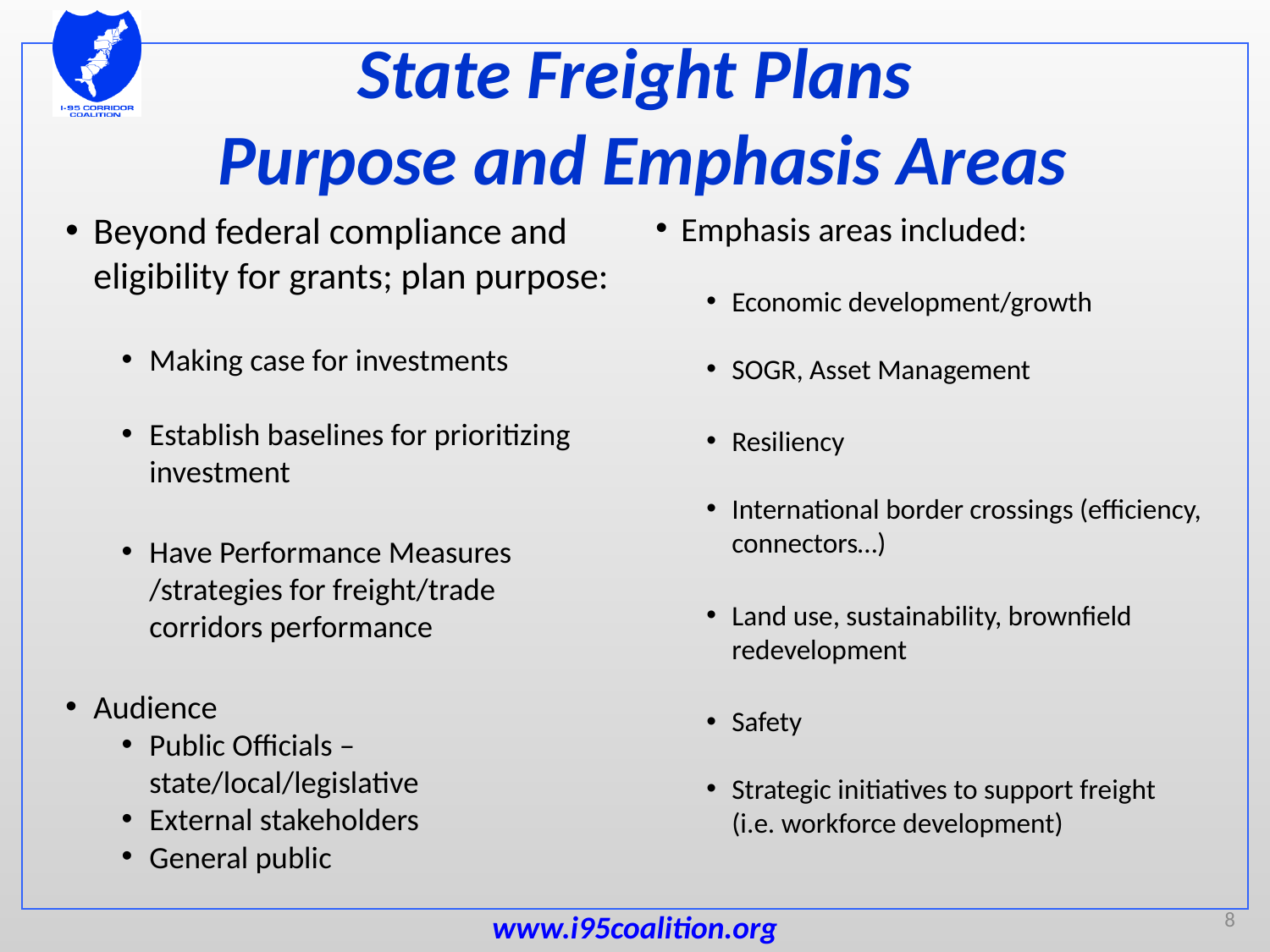

# State Freight Plans Purpose and Emphasis Areas
Beyond federal compliance and eligibility for grants; plan purpose:

Making case for investments

Establish baselines for prioritizing investment

Have Performance Measures /strategies for freight/trade corridors performance

Audience
Public Officials – state/local/legislative
External stakeholders
General public

Emphasis areas included:

Economic development/growth

SOGR, Asset Management

Resiliency

International border crossings (efficiency, connectors…)

Land use, sustainability, brownfield redevelopment

Safety

Strategic initiatives to support freight (i.e. workforce development)